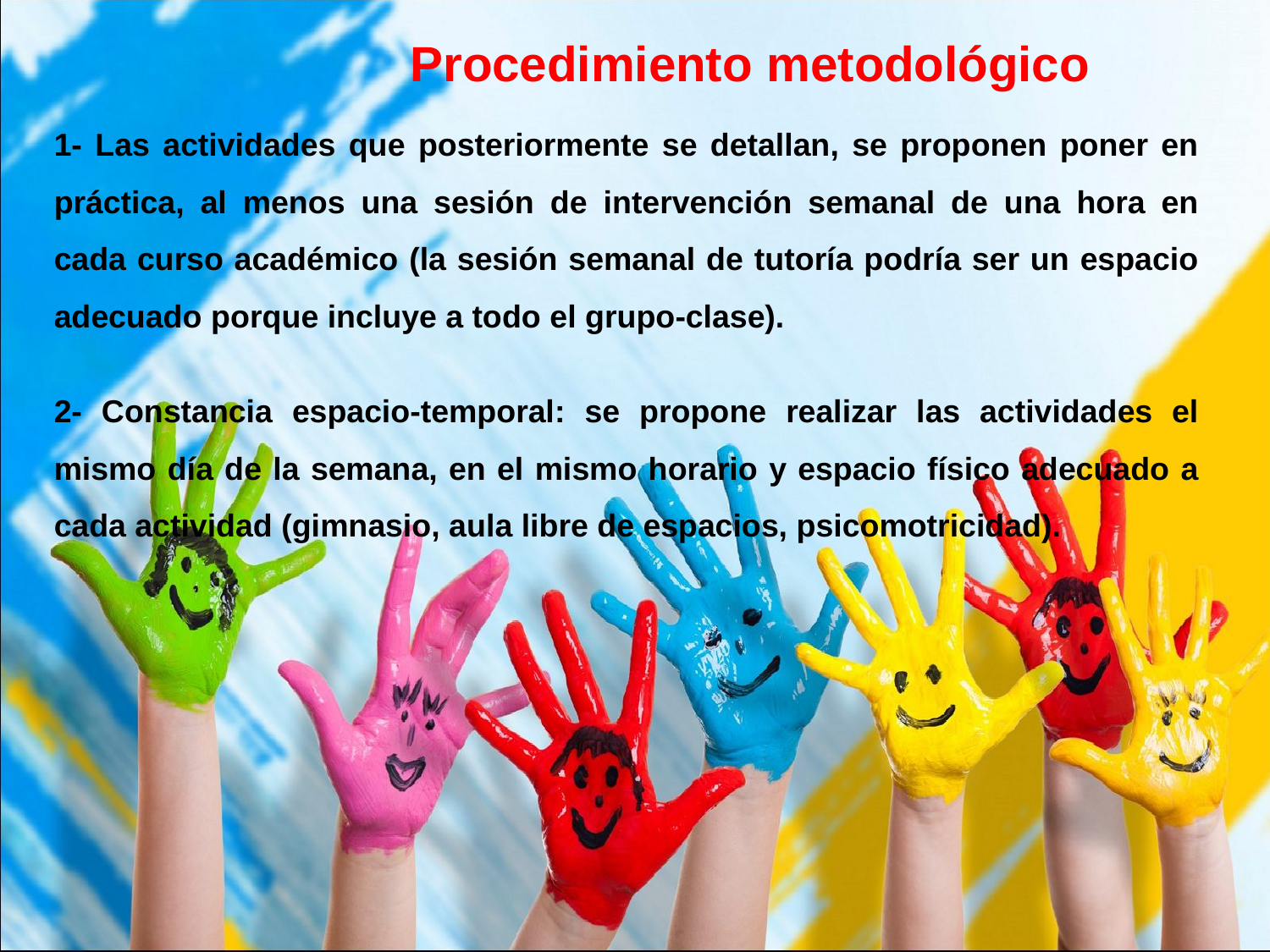

Procedimiento metodológico
1- Las actividades que posteriormente se detallan, se proponen poner en práctica, al menos una sesión de intervención semanal de una hora en cada curso académico (la sesión semanal de tutoría podría ser un espacio adecuado porque incluye a todo el grupo-clase).

2- Constancia espacio-temporal: se propone realizar las actividades el mismo día de la semana, en el mismo horario y espacio físico adecuado a cada actividad (gimnasio, aula libre de espacios, psicomotricidad).